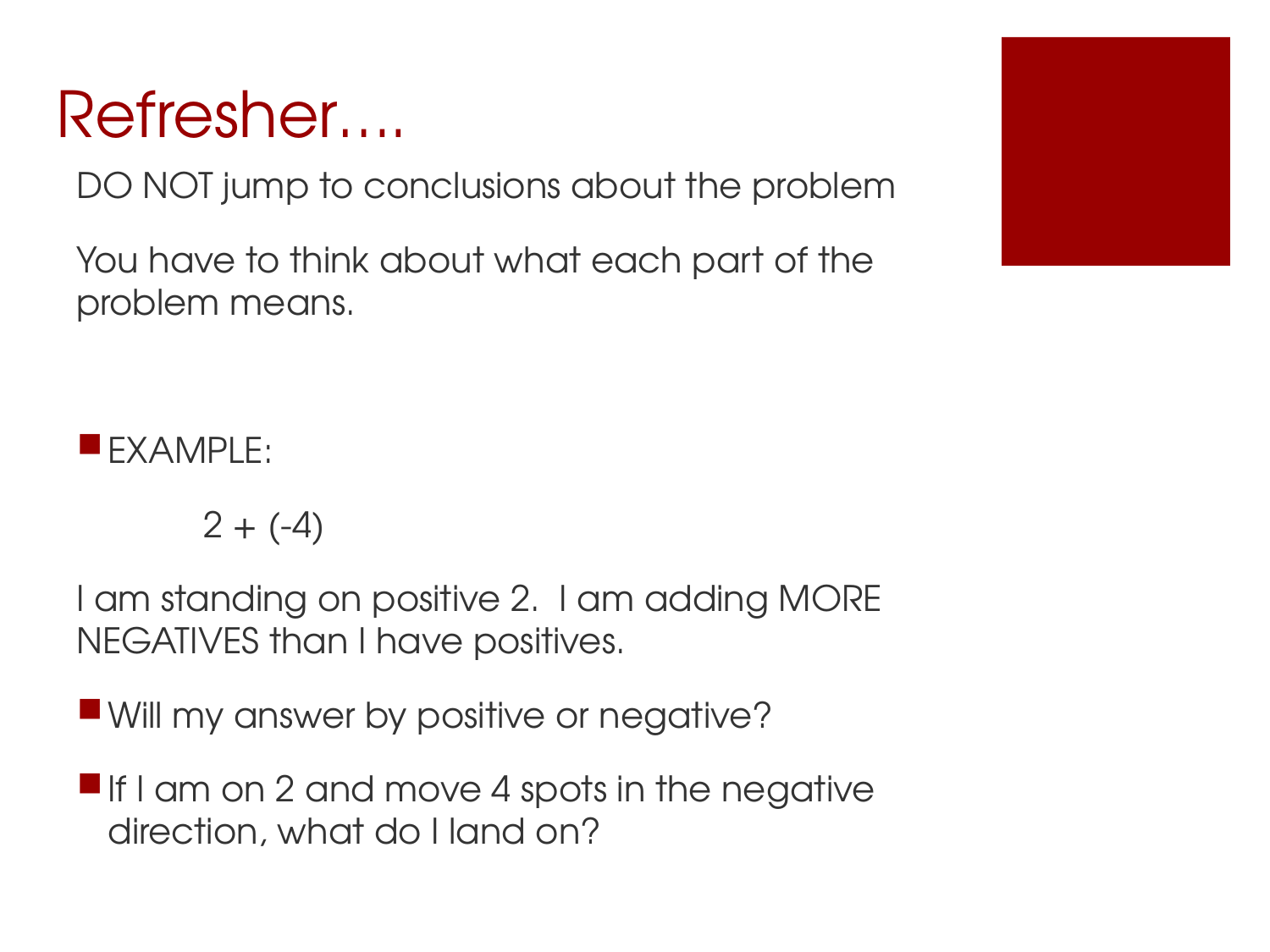

# Refresher….
DO NOT jump to conclusions about the problem
You have to think about what each part of the problem means.

EXAMPLE:
	2 + (-4)
I am standing on positive 2.  I am adding MORE NEGATIVES than I have positives.
Will my answer by positive or negative?
If I am on 2 and move 4 spots in the negative direction, what do I land on?